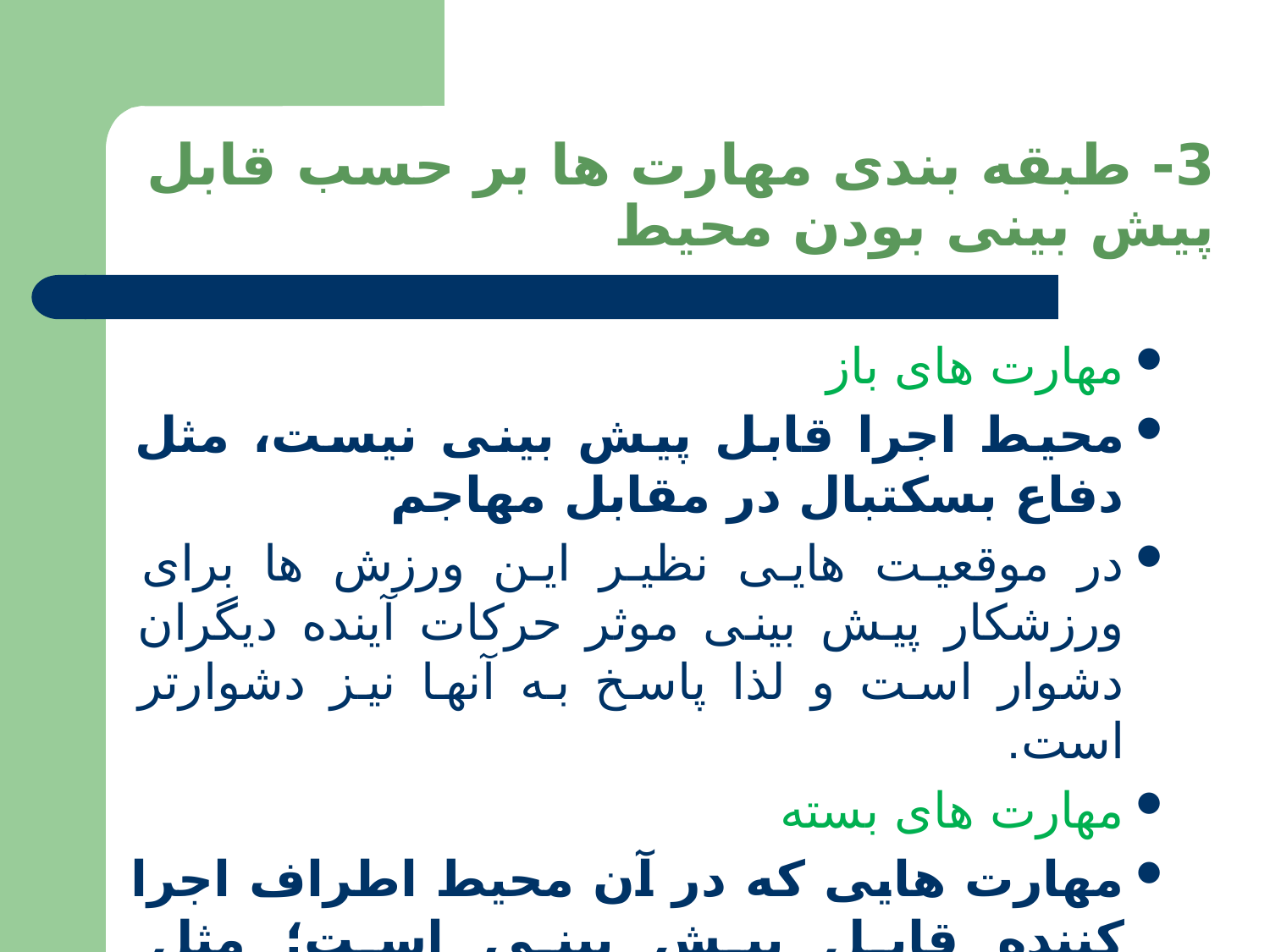

# 3- طبقه بندی مهارت ها بر حسب قابل پیش بینی بودن محیط
مهارت های باز
محیط اجرا قابل پیش بینی نیست، مثل دفاع بسکتبال در مقابل مهاجم
در موقعیت هایی نظیر این ورزش ها برای ورزشکار پیش بینی موثر حرکات آینده دیگران دشوار است و لذا پاسخ به آنها نیز دشوارتر است.
مهارت های بسته
مهارت هایی که در آن محیط اطراف اجرا کننده قابل پیش بینی است؛ مثل ژیمناستیک (مثلا حرکات زمینی)